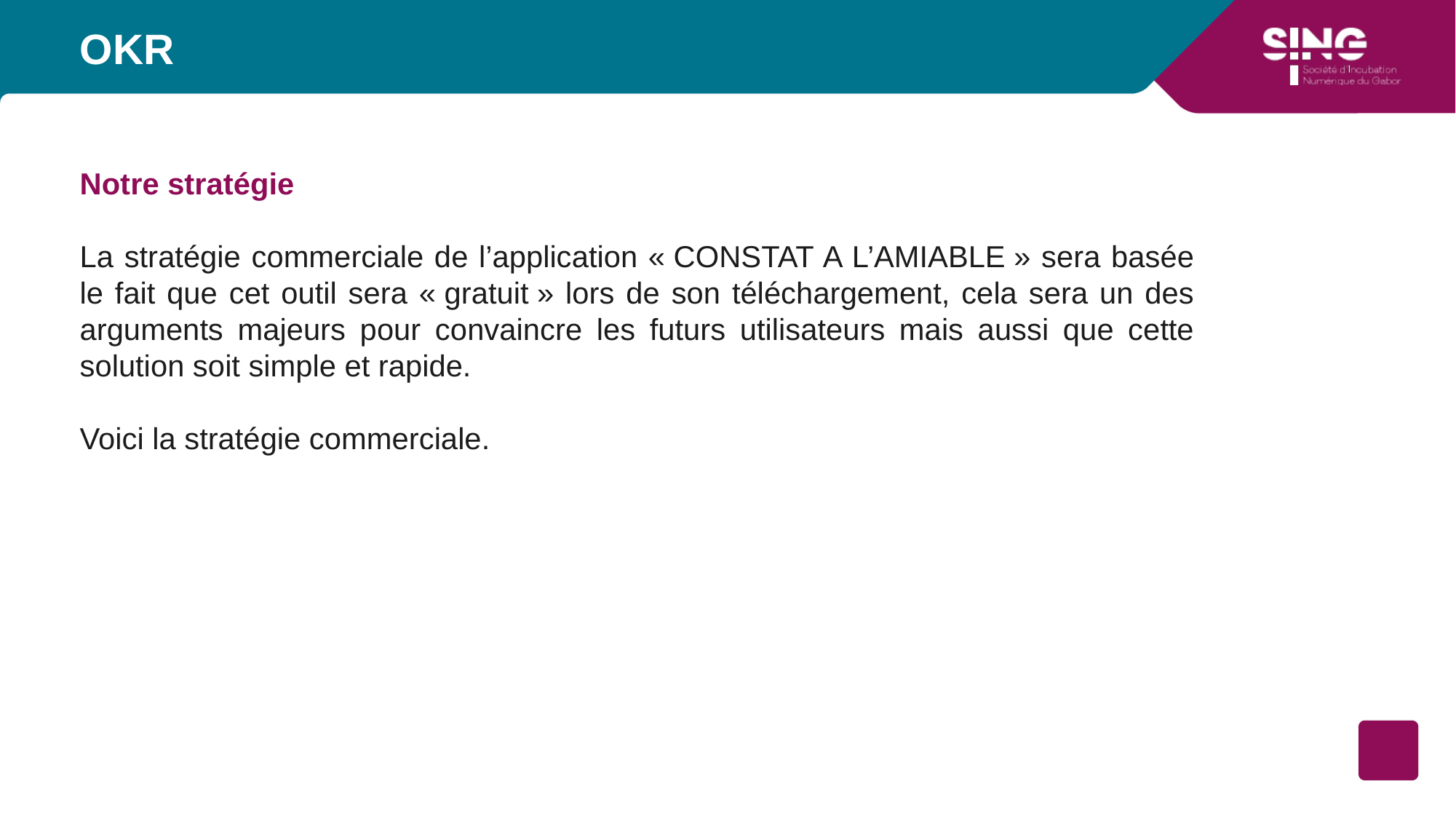

# OKR
Notre stratégie

La stratégie commerciale de l’application « CONSTAT A L’AMIABLE » sera basée le fait que cet outil sera « gratuit » lors de son téléchargement, cela sera un des arguments majeurs pour convaincre les futurs utilisateurs mais aussi que cette solution soit simple et rapide.

Voici la stratégie commerciale.